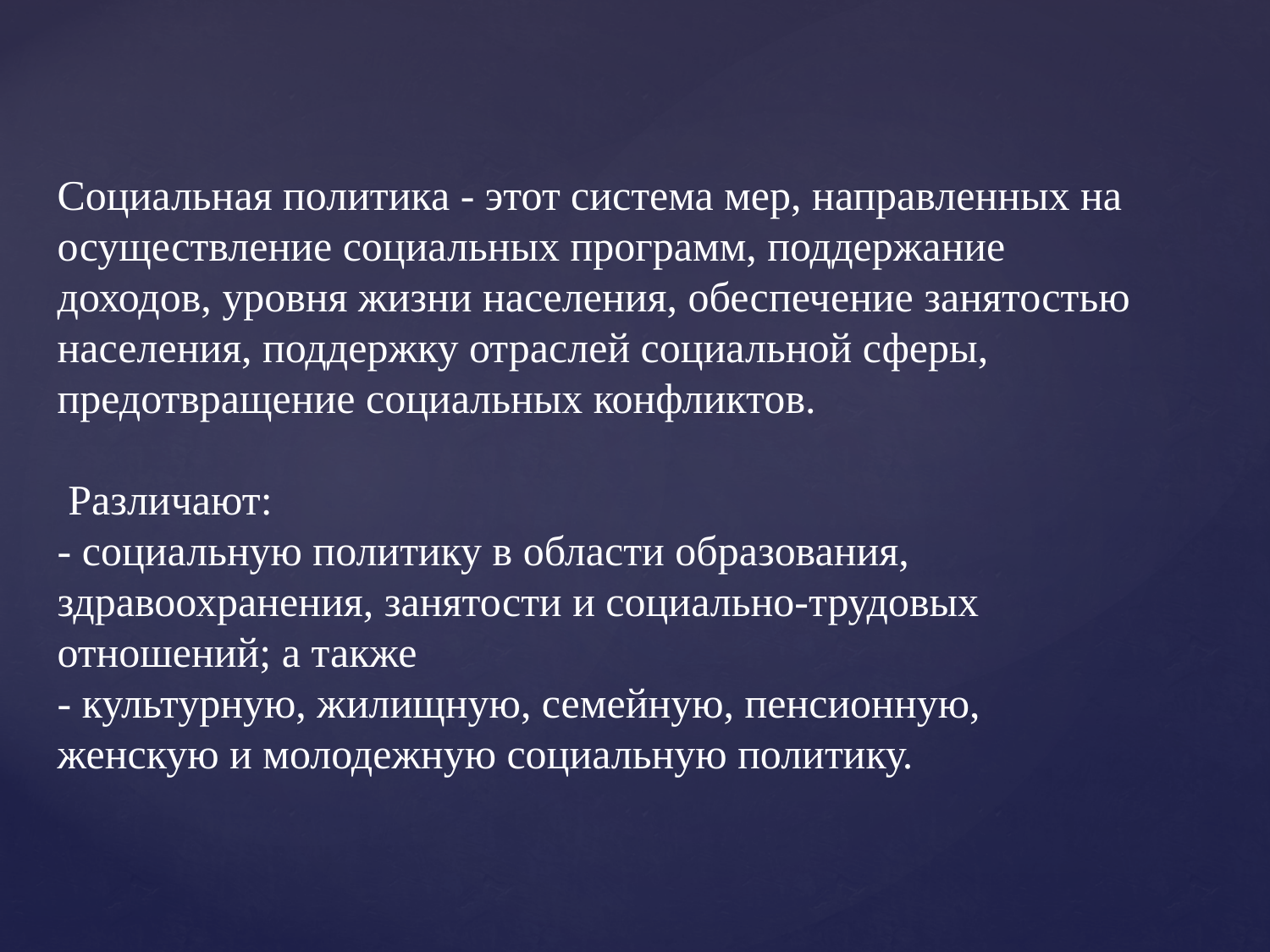

Социальная политика - этот система мер, направленных на осуществление социальных программ, поддержание доходов, уровня жизни населения, обеспечение занятостью населения, поддержку отраслей социальной сферы, предотвращение социальных конфликтов.

 Различают:
- социальную политику в области образования, здравоохранения, занятости и социально-трудовых отношений; а также
- культурную, жилищную, семейную, пенсионную, женскую и молодежную социальную политику.
#